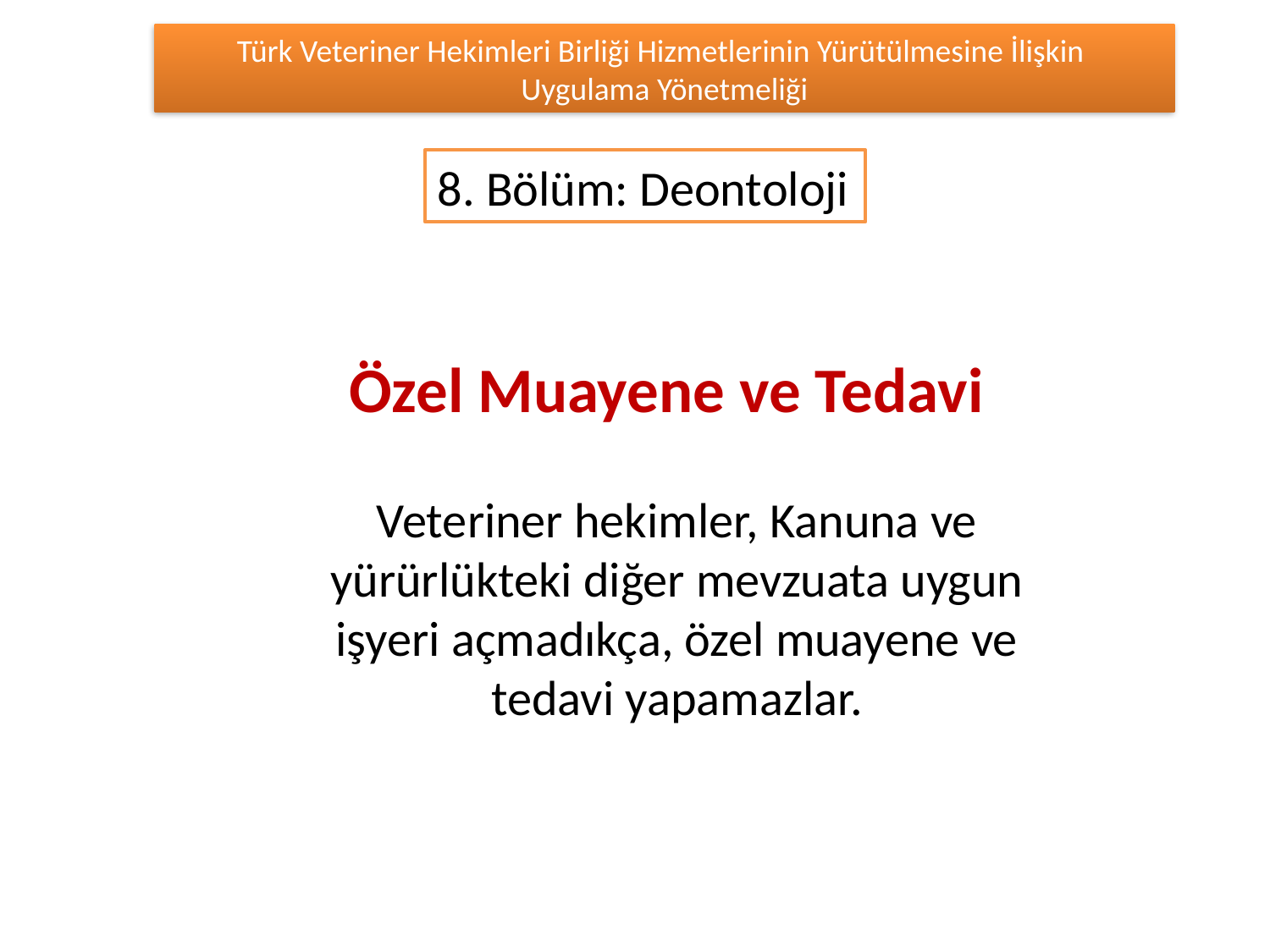

Türk Veteriner Hekimleri Birliği Hizmetlerinin Yürütülmesine İlişkin
Uygulama Yönetmeliği
8. Bölüm: Deontoloji
Özel Muayene ve Tedavi
Veteriner hekimler, Kanuna ve yürürlükteki diğer mevzuata uygun işyeri açmadıkça, özel muayene ve tedavi yapamazlar.